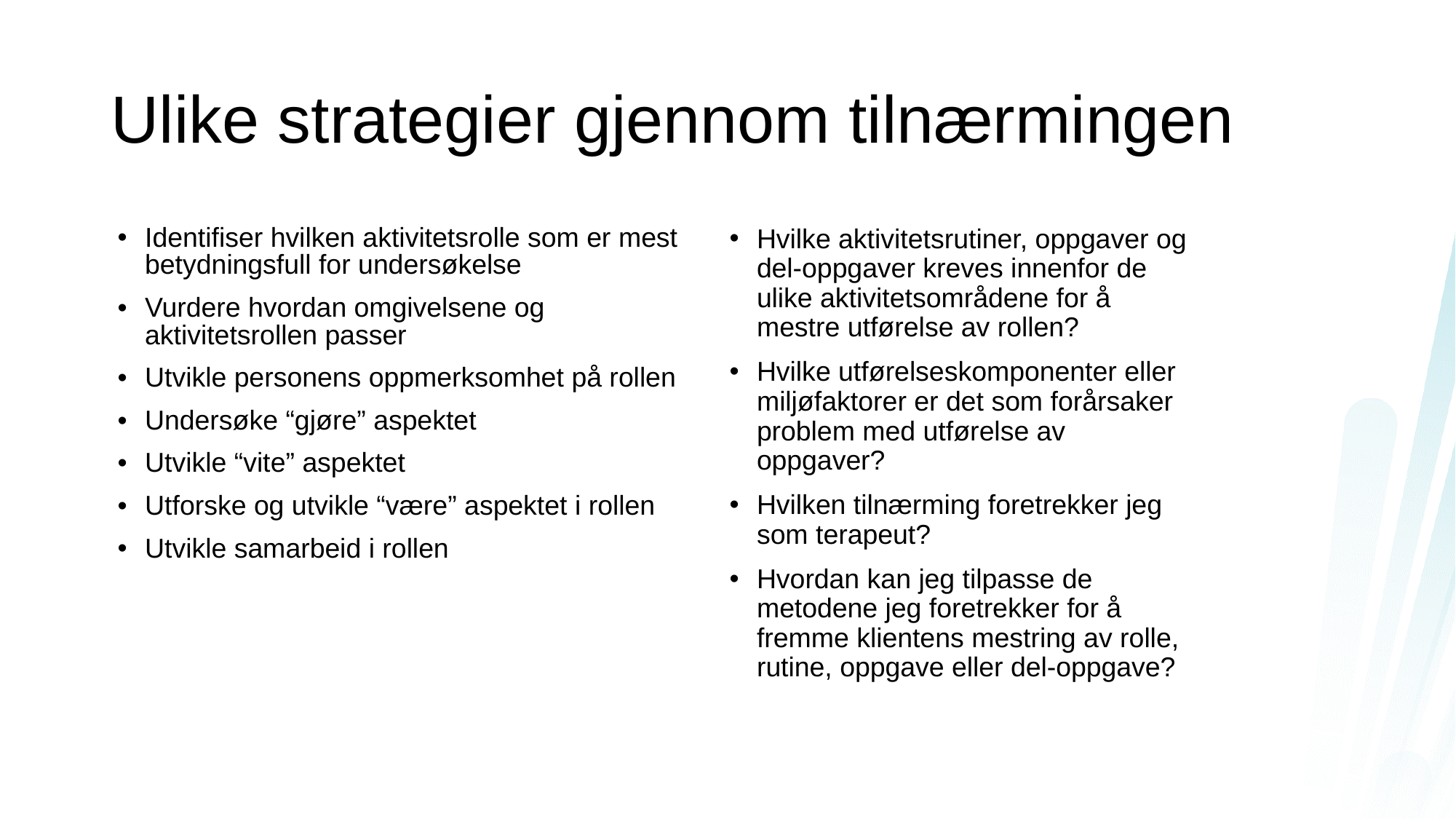

# Ulike strategier gjennom tilnærmingen
Identifiser hvilken aktivitetsrolle som er mest betydningsfull for undersøkelse
Vurdere hvordan omgivelsene og aktivitetsrollen passer
Utvikle personens oppmerksomhet på rollen
Undersøke “gjøre” aspektet
Utvikle “vite” aspektet
Utforske og utvikle “være” aspektet i rollen
Utvikle samarbeid i rollen
Hvilke aktivitetsrutiner, oppgaver og del-oppgaver kreves innenfor de ulike aktivitetsområdene for å mestre utførelse av rollen?
Hvilke utførelseskomponenter eller miljøfaktorer er det som forårsaker problem med utførelse av oppgaver?
Hvilken tilnærming foretrekker jeg som terapeut?
Hvordan kan jeg tilpasse de metodene jeg foretrekker for å fremme klientens mestring av rolle, rutine, oppgave eller del-oppgave?